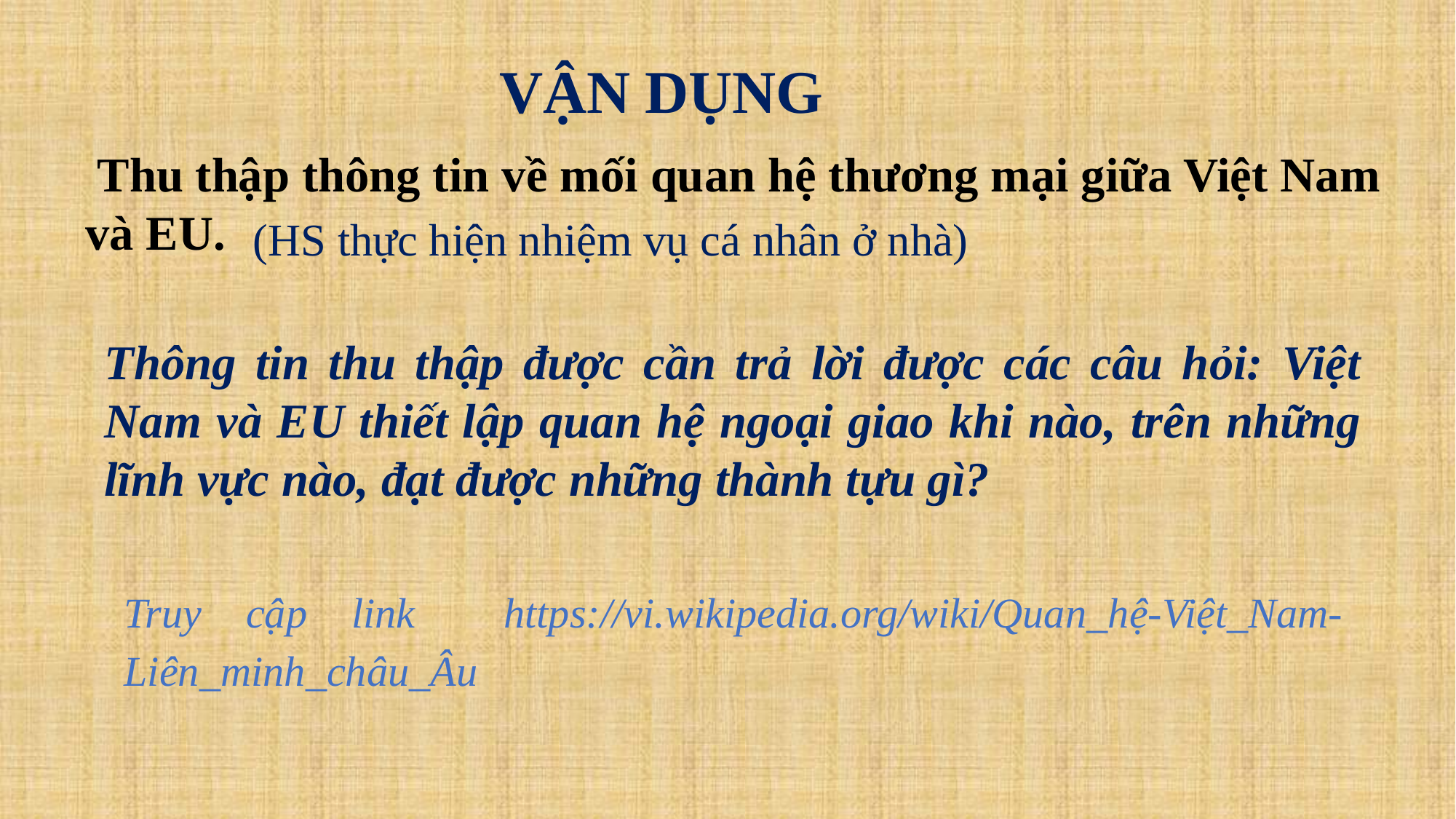

VẬN DỤNG
 Thu thập thông tin về mối quan hệ thương mại giữa Việt Nam và EU.
(HS thực hiện nhiệm vụ cá nhân ở nhà)
Thông tin thu thập được cần trả lời được các câu hỏi: Việt Nam và EU thiết lập quan hệ ngoại giao khi nào, trên những lĩnh vực nào, đạt được những thành tựu gì?
Truy cập link  https://vi.wikipedia.org/wiki/Quan_hệ-Việt_Nam-Liên_minh_châu_Âu